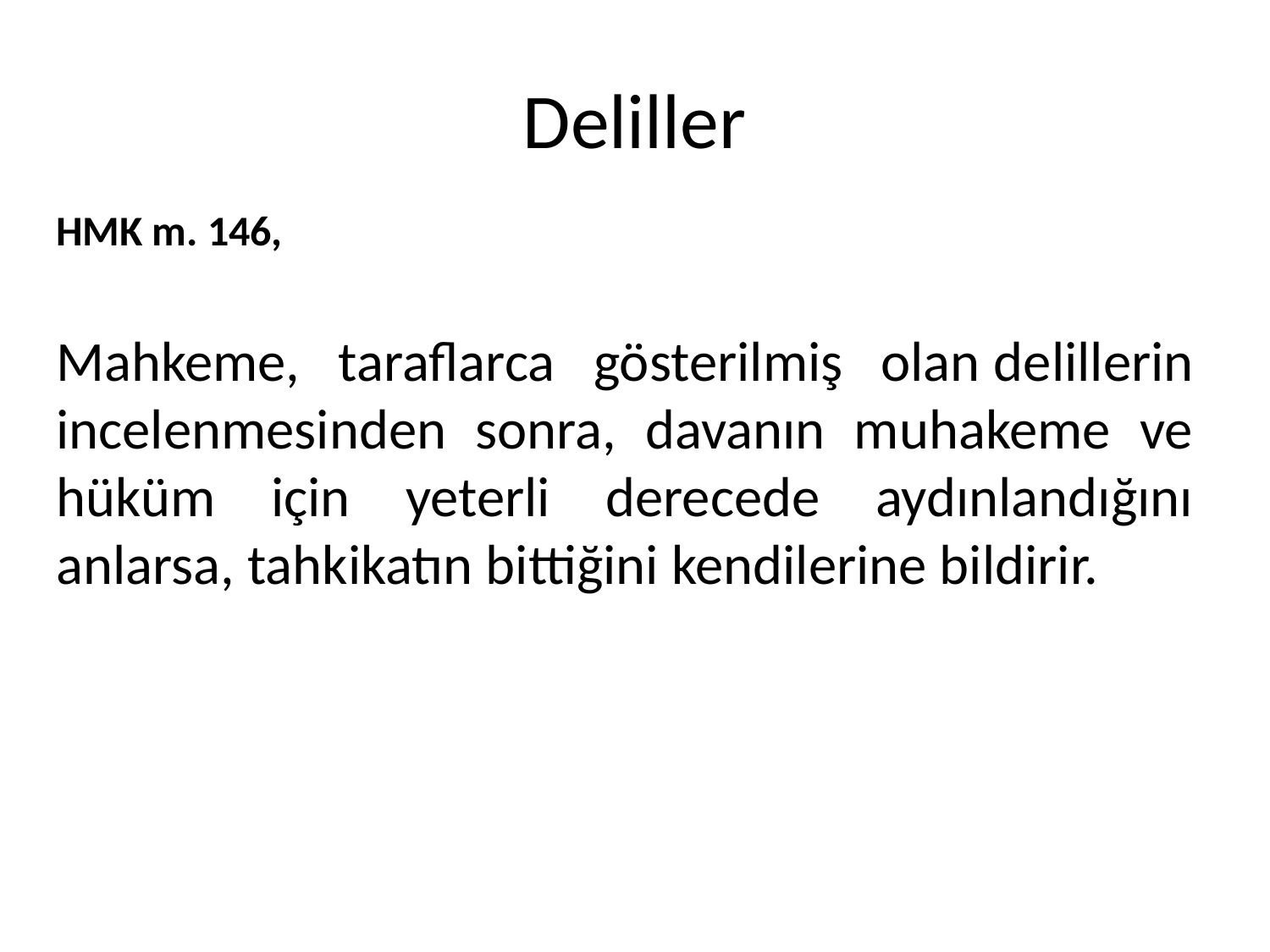

# Deliller
HMK m. 146,

Mahkeme, taraflarca gösterilmiş olan delillerin incelenmesinden sonra, davanın muhakeme ve hüküm için yeterli derecede aydınlandığını anlarsa, tahkikatın bittiğini kendilerine bildirir.